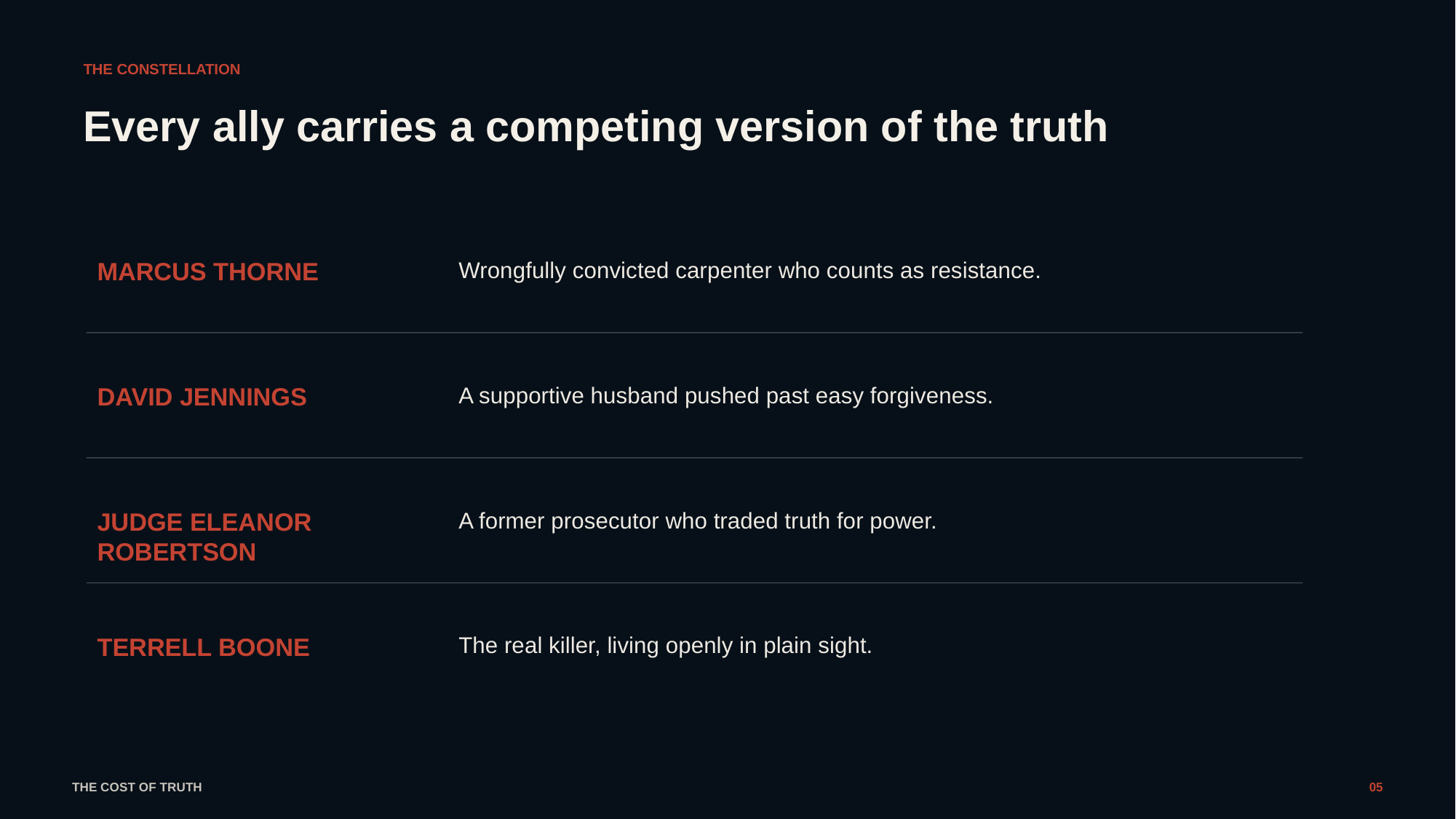

THE CONSTELLATION
Every ally carries a competing version of the truth
MARCUS THORNE
Wrongfully convicted carpenter who counts as resistance.

DAVID JENNINGS
A supportive husband pushed past easy forgiveness.

JUDGE ELEANOR ROBERTSON
A former prosecutor who traded truth for power.

TERRELL BOONE
The real killer, living openly in plain sight.
THE COST OF TRUTH
05